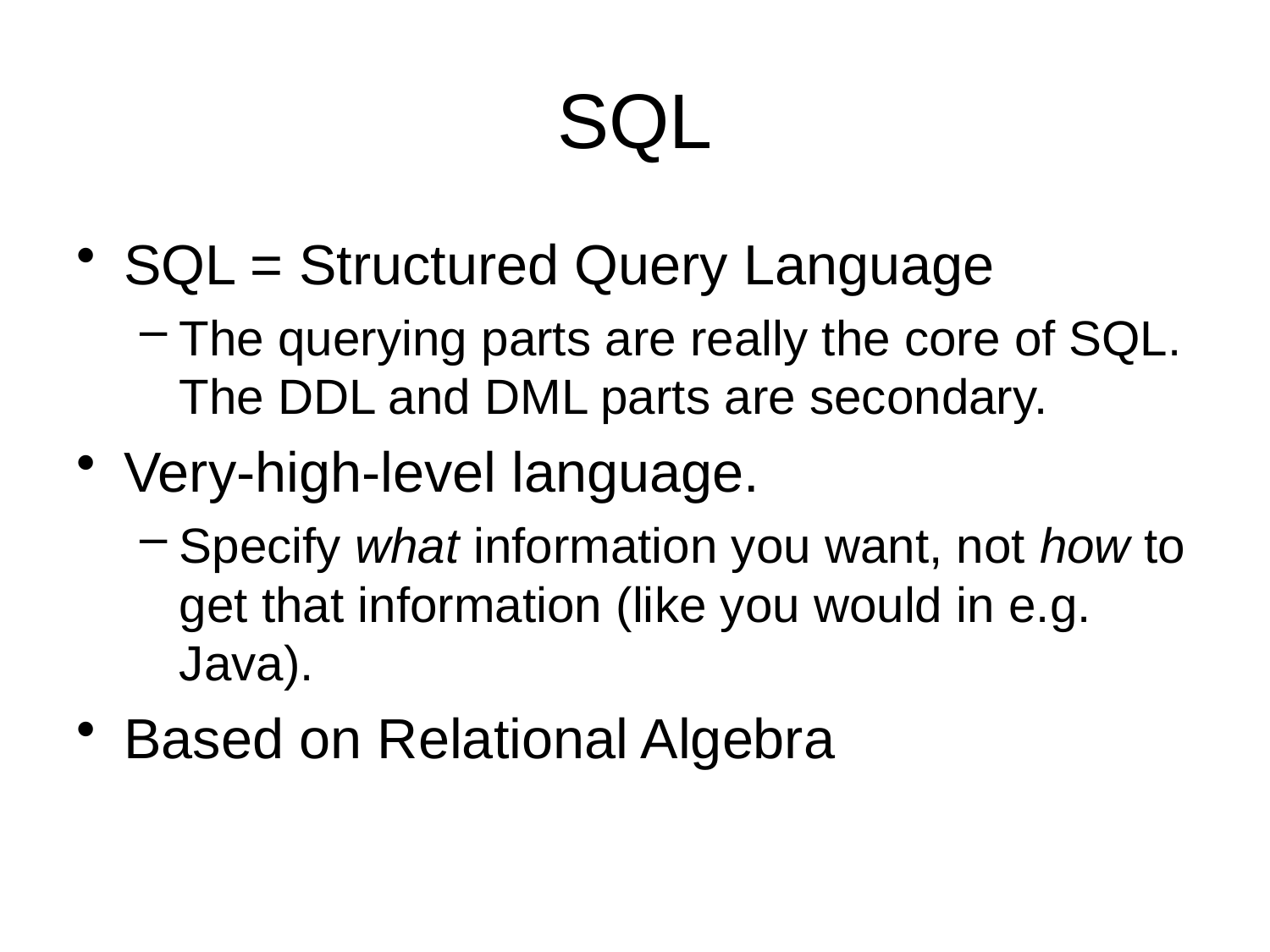

# SQL
SQL = Structured Query Language
The querying parts are really the core of SQL. The DDL and DML parts are secondary.
Very-high-level language.
Specify what information you want, not how to get that information (like you would in e.g. Java).
Based on Relational Algebra